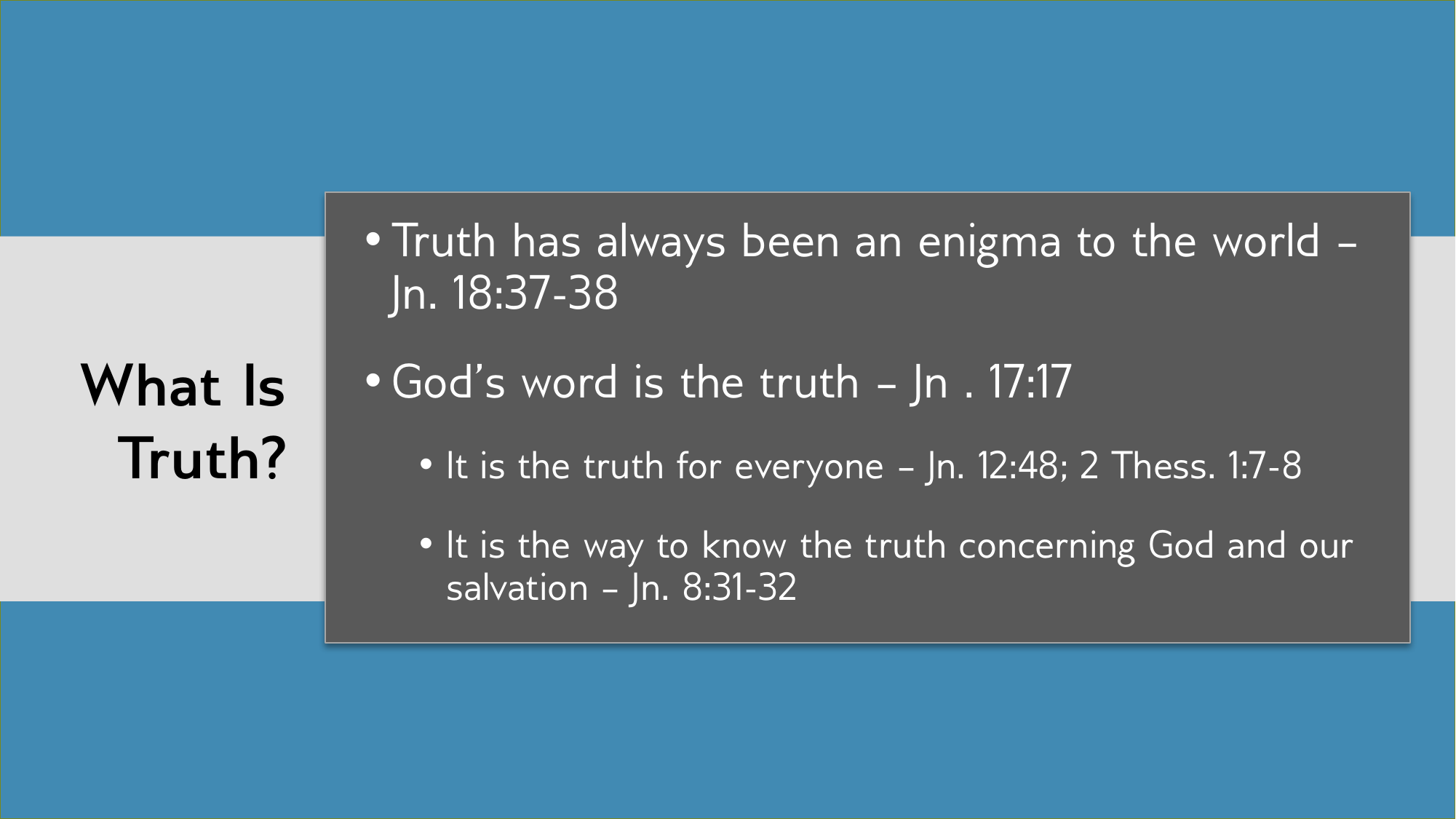

Truth has always been an enigma to the world – Jn. 18:37-38
God’s word is the truth – Jn . 17:17
It is the truth for everyone – Jn. 12:48; 2 Thess. 1:7-8
It is the way to know the truth concerning God and our salvation – Jn. 8:31-32

What Is Truth?